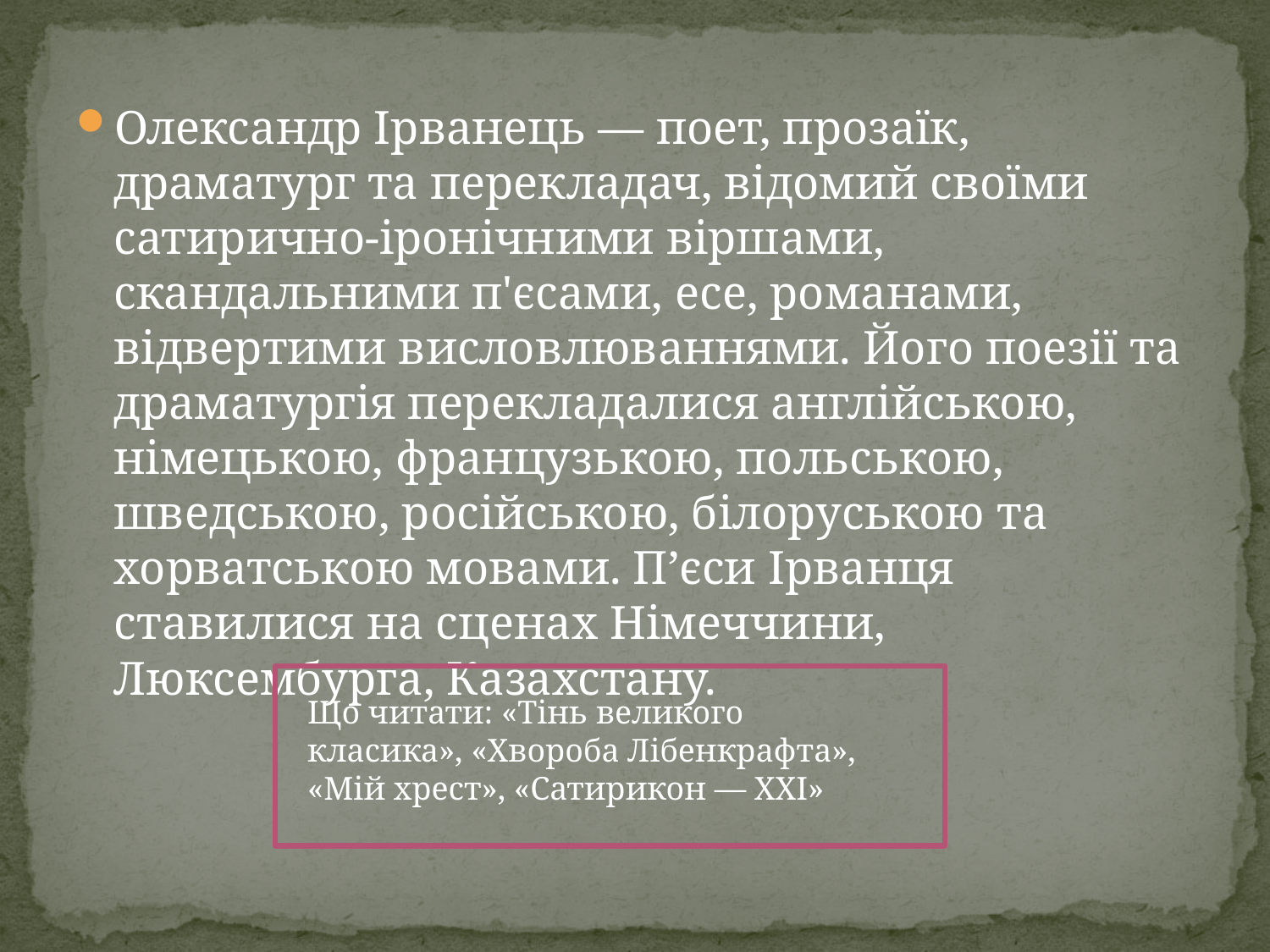

Олександр Ірванець — поет, прозаїк, драматург та перекладач, відомий своїми сатирично-іронічними віршами, скандальними п'єсами, есе, романами, відвертими висловлюваннями. Його поезії та драматургія перекладалися англійською, німецькою, французькою, польською, шведською, російською, білоруською та хорватською мовами. П’єси Ірванця ставилися на сценах Німеччини, Люксембурга, Казахстану.

Що читати: «Тінь великого класика», «Хвороба Лібенкрафта», «Мій хрест», «Сатирикон — ХХІ»